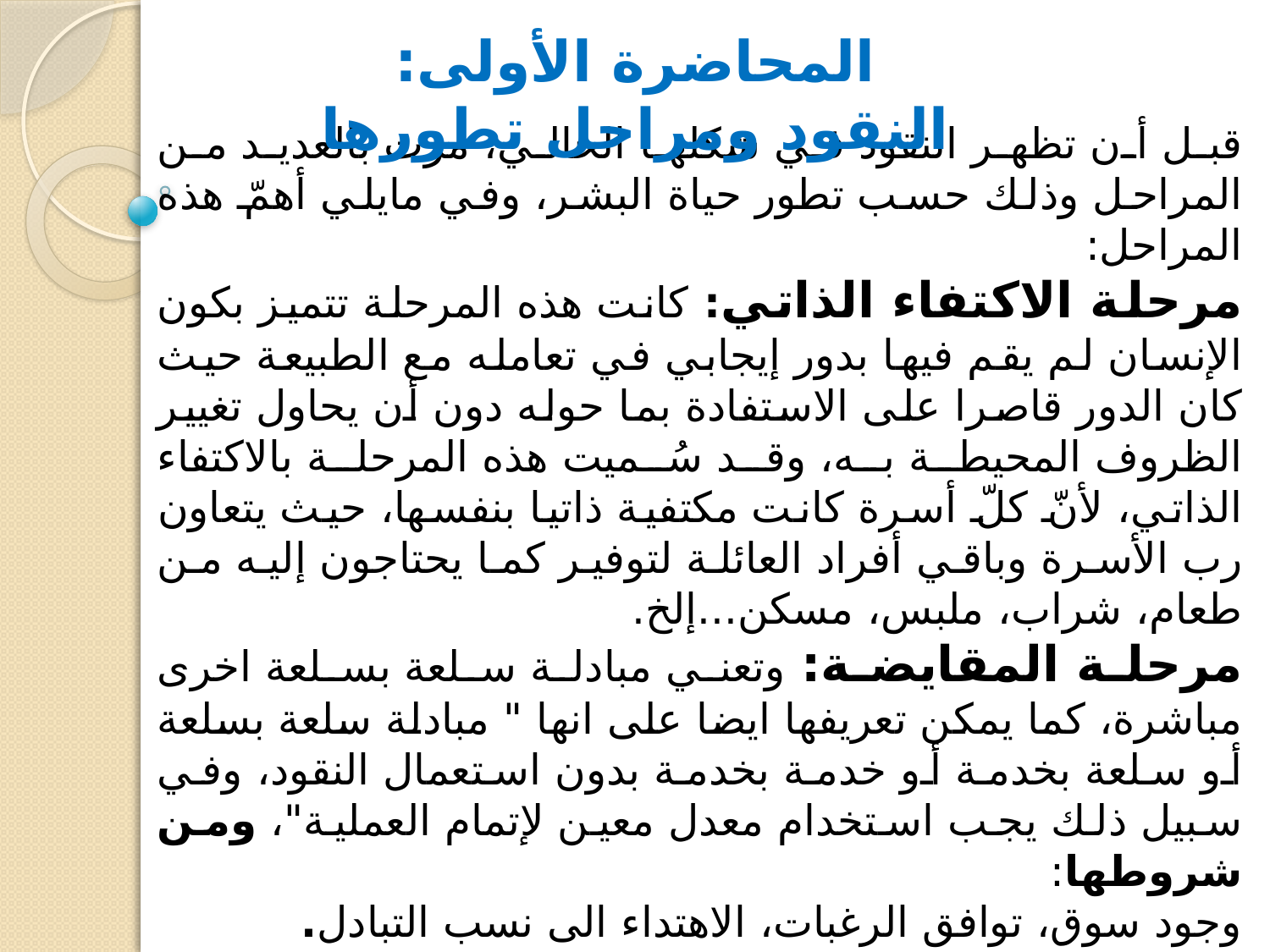

المحاضرة الأولى: النقود ومراحل تطورها
قبل أن تظهر النقود في شكلها الحالي، مرت بالعديد من المراحل وذلك حسب تطور حياة البشر، وفي مايلي أهمّ هذه المراحل:
مرحلة الاكتفاء الذاتي: كانت هذه المرحلة تتميز بكون الإنسان لم يقم فيها بدور إيجابي في تعامله مع الطبيعة حيث كان الدور قاصرا على الاستفادة بما حوله دون أن يحاول تغيير الظروف المحيطة به، وقد سُميت هذه المرحلة بالاكتفاء الذاتي، لأنّ كلّ أسرة كانت مكتفية ذاتيا بنفسها، حيث يتعاون رب الأسرة وباقي أفراد العائلة لتوفير كما يحتاجون إليه من طعام، شراب، ملبس، مسكن...إلخ.
مرحلة المقايضة: وتعني مبادلة سلعة بسلعة اخرى مباشرة، كما يمكن تعريفها ايضا على انها " مبادلة سلعة بسلعة أو سلعة بخدمة أو خدمة بخدمة بدون استعمال النقود، وفي سبيل ذلك يجب استخدام معدل معين لإتمام العملية"، ومن شروطها:
وجود سوق، توافق الرغبات، الاهتداء الى نسب التبادل.
ومن عيوبها:
 صعوبة توافق الرغبات، صعوبة تحديد نسب التبادل، صعوبة تجزئة السلع وتخزينها، صعوبة النقل، سرعة التلف لبعض السلع، ..الخ.